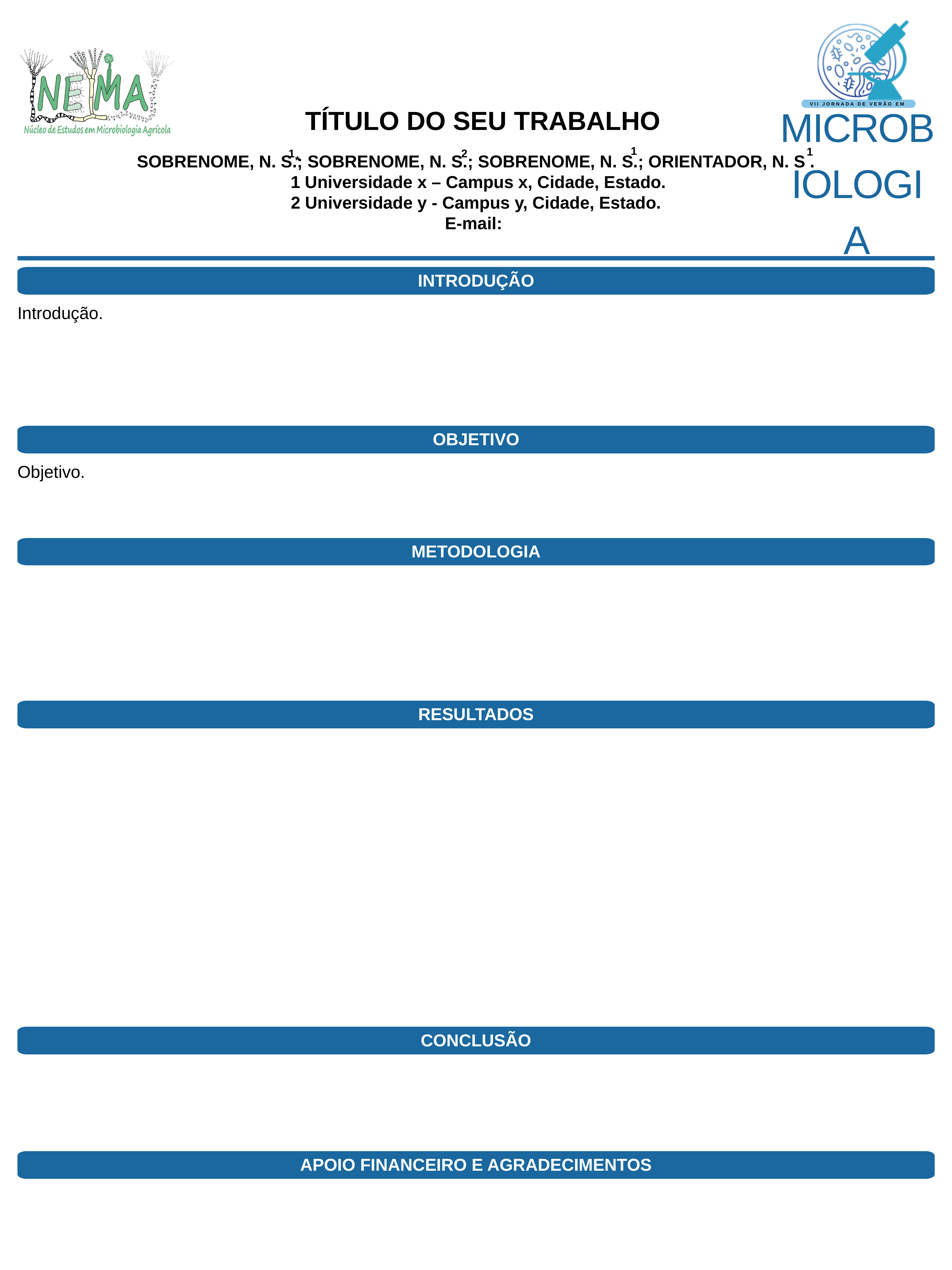

MICROBIOLOGIA

VII JORNADA DE VERÃO EM
TÍTULO DO SEU TRABALHO
1
1
1
2
SOBRENOME, N. S.; SOBRENOME, N. S.; SOBRENOME, N. S.; ORIENTADOR, N. S .
 1 Universidade x – Campus x, Cidade, Estado.
2 Universidade y - Campus y, Cidade, Estado.
E-mail:
*

INTRODUÇÃO
Introdução.

OBJETIVO
Objetivo.

METODOLOGIA

RESULTADOS

CONCLUSÃO

APOIO FINANCEIRO E AGRADECIMENTOS